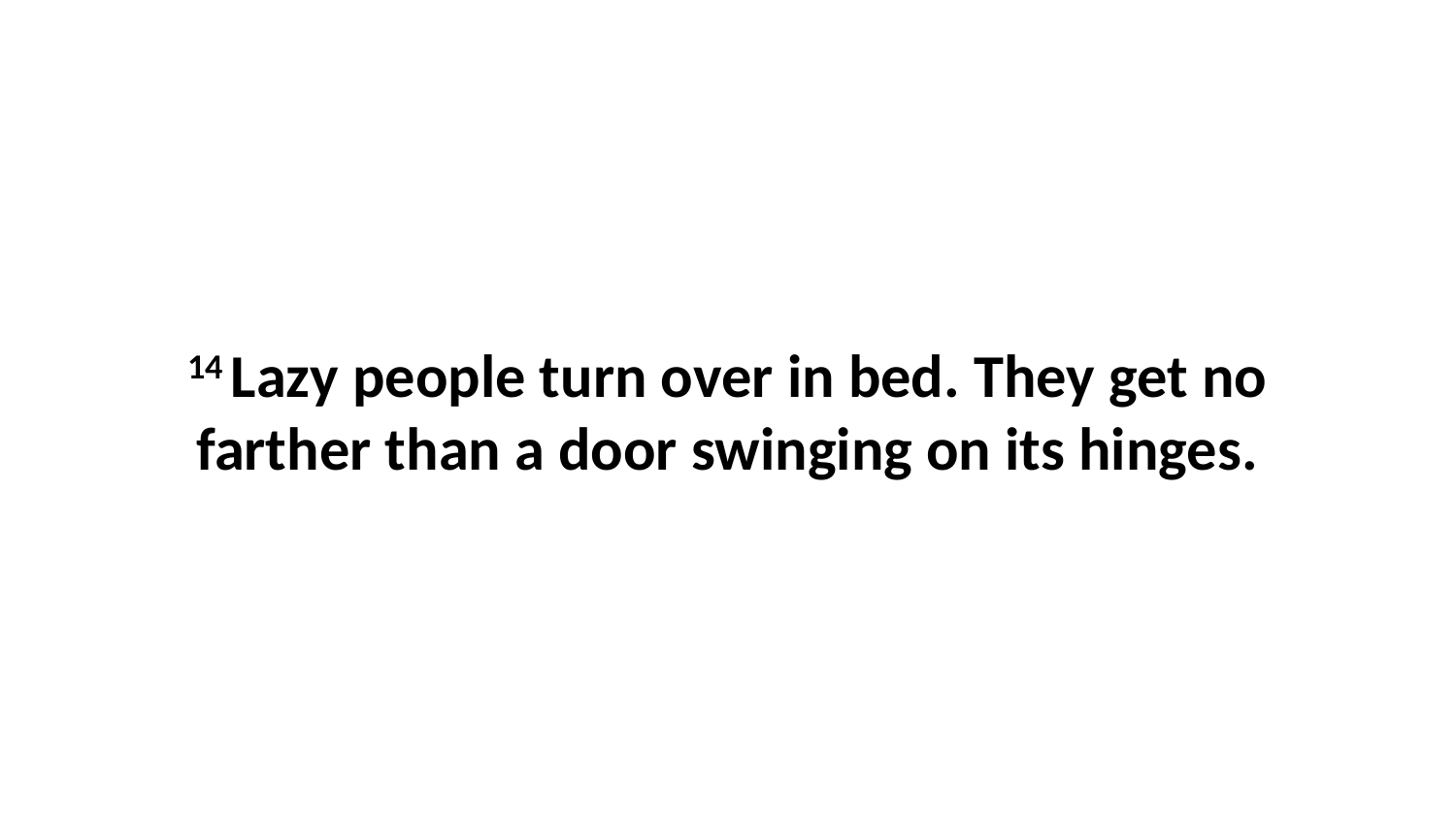

14 Lazy people turn over in bed. They get no farther than a door swinging on its hinges.